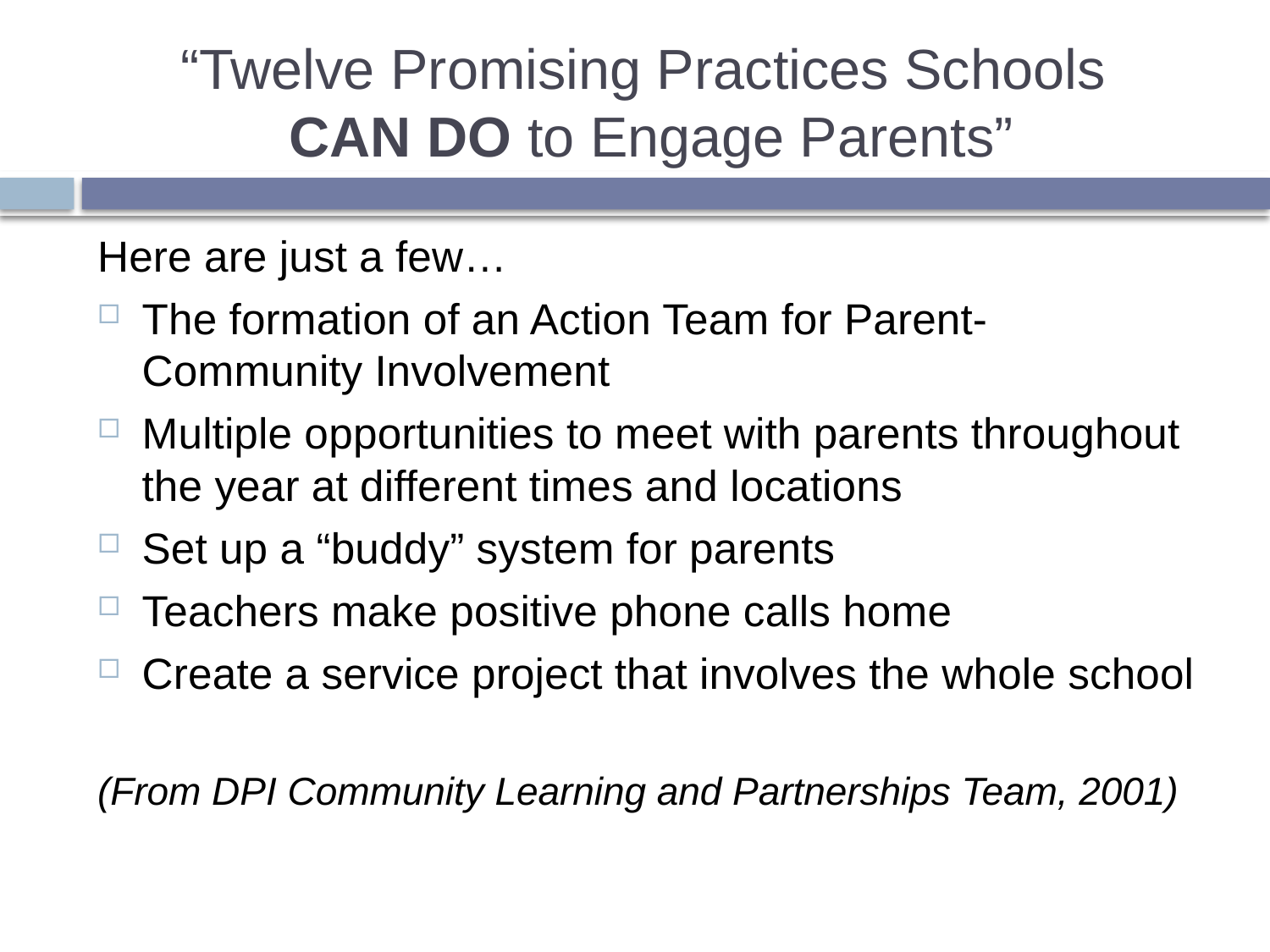

# “Twelve Promising Practices Schools CAN DO to Engage Parents”
Here are just a few…
The formation of an Action Team for Parent-Community Involvement
Multiple opportunities to meet with parents throughout the year at different times and locations
Set up a “buddy” system for parents
Teachers make positive phone calls home
Create a service project that involves the whole school

(From DPI Community Learning and Partnerships Team, 2001)